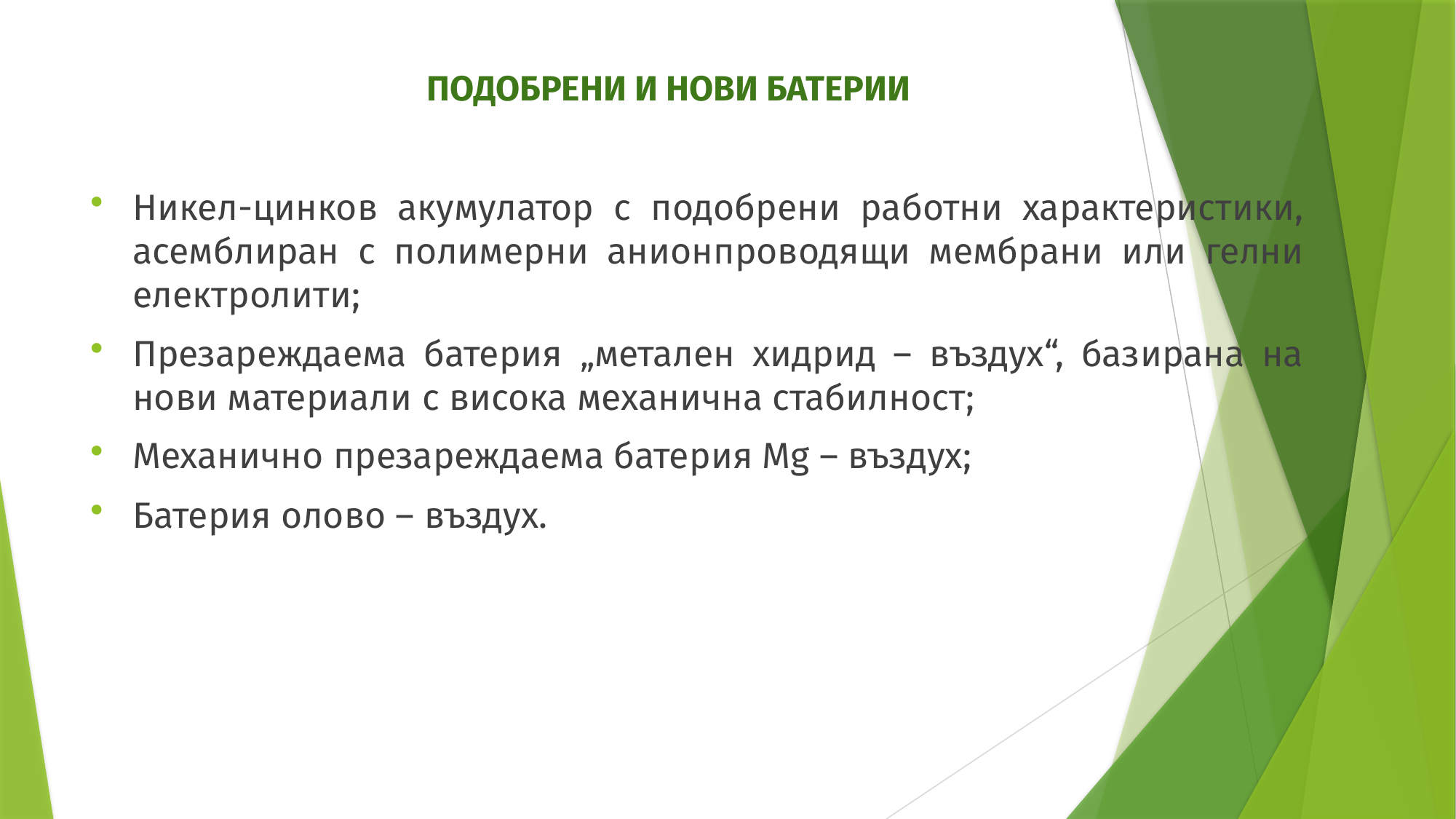

# ПОДОБРЕНИ И НОВИ БАТЕРИИ
Никел-цинков акумулатор с подобрени работни характеристики, асемблиран с полимерни анионпроводящи мембрани или гелни електролити;
Презареждаема батерия „метален хидрид – въздух“, базирана на нови материали с висока механична стабилност;
Механично презареждаема батерия Mg – въздух;
Батерия олово – въздух.